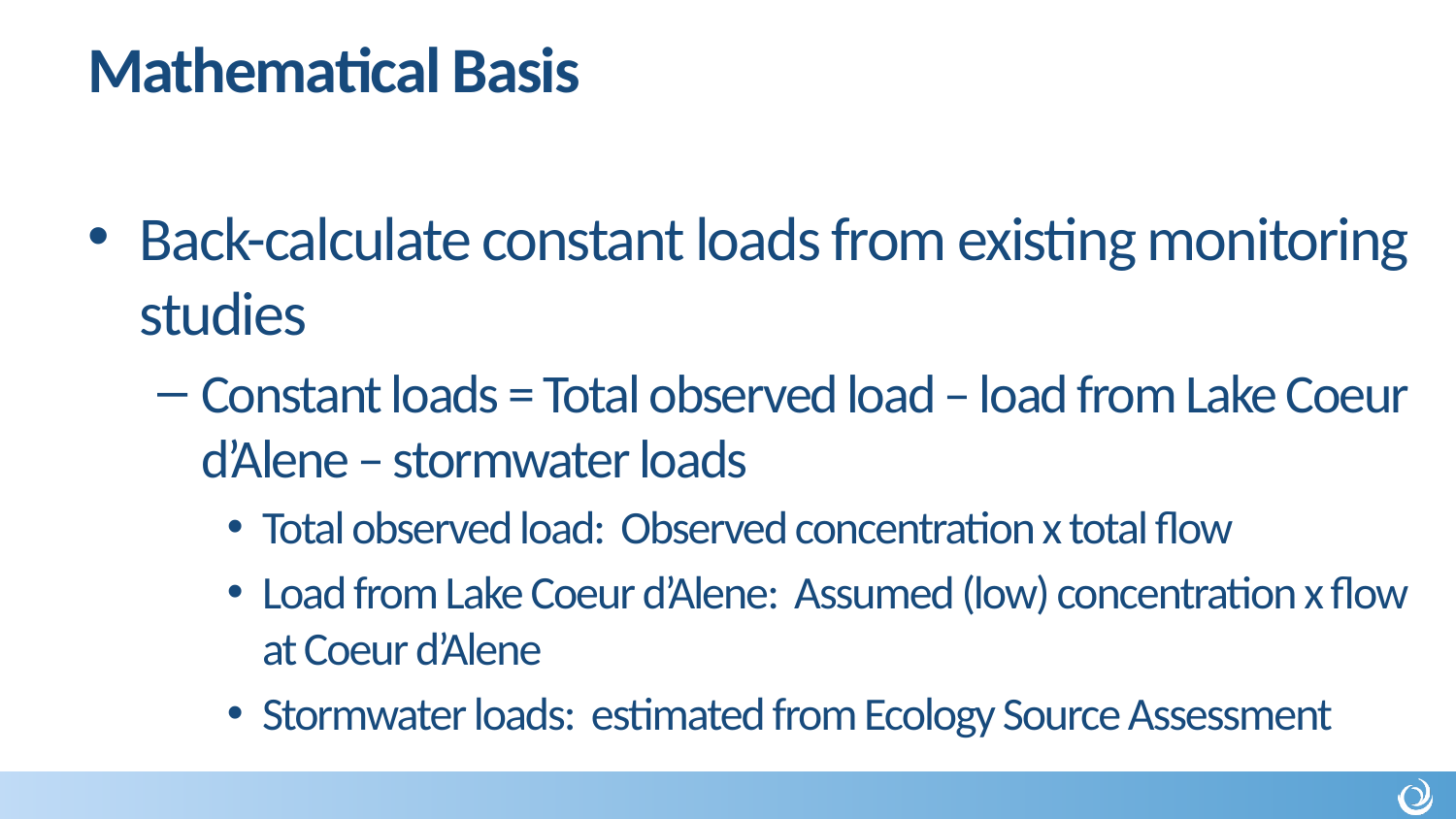

# Mathematical Basis
Back-calculate constant loads from existing monitoring studies
Constant loads = Total observed load – load from Lake Coeur d’Alene – stormwater loads
Total observed load:  Observed concentration x total flow
Load from Lake Coeur d’Alene:  Assumed (low) concentration x flow at Coeur d’Alene
Stormwater loads:  estimated from Ecology Source Assessment